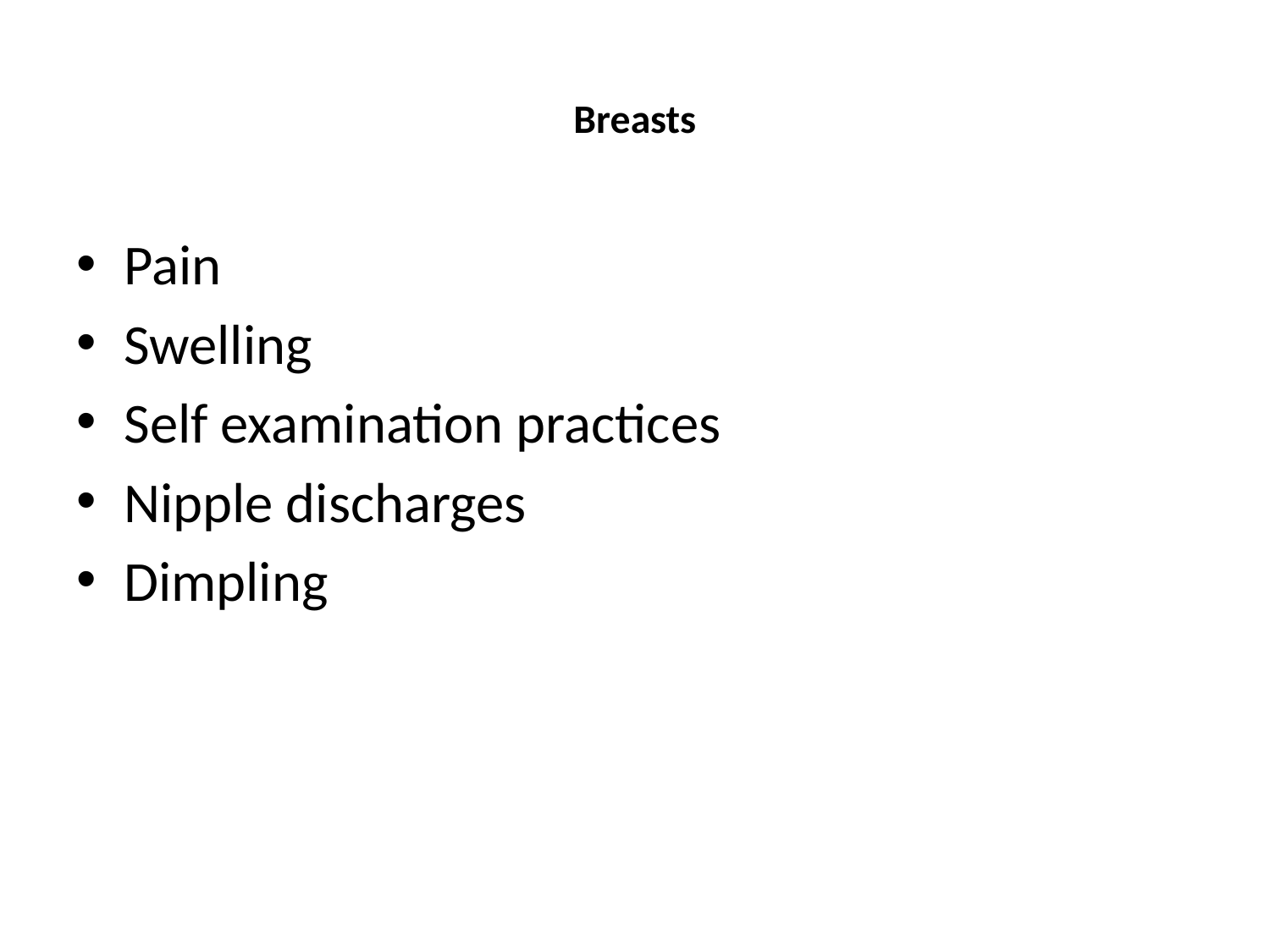

# Breasts
Pain
Swelling
Self examination practices
Nipple discharges
Dimpling